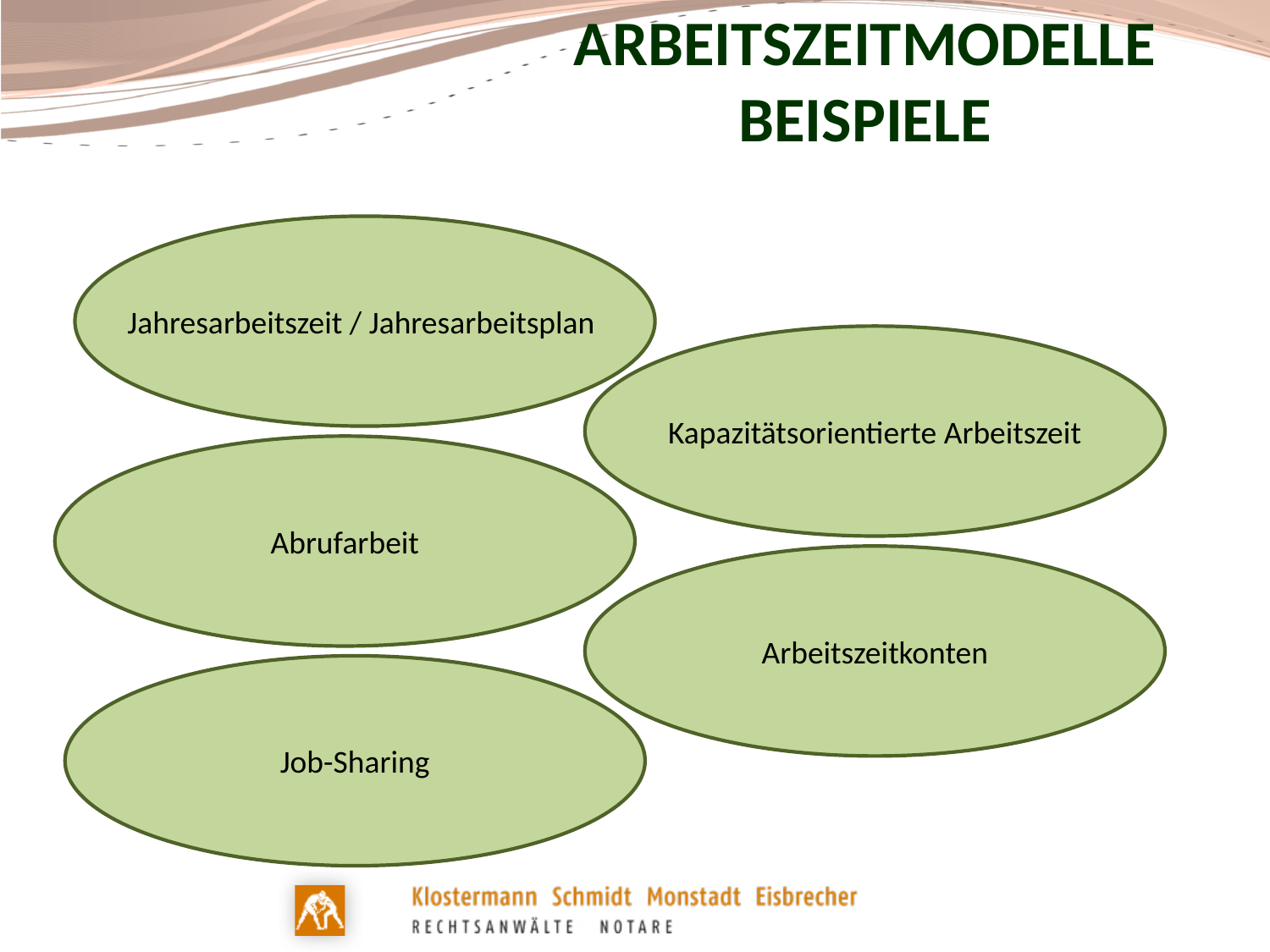

# Arbeitszeitmodelle Beispiele
Jahresarbeitszeit / Jahresarbeitsplan

Kapazitätsorientierte Arbeitszeit
Abrufarbeit
Arbeitszeitkonten
Job-Sharing